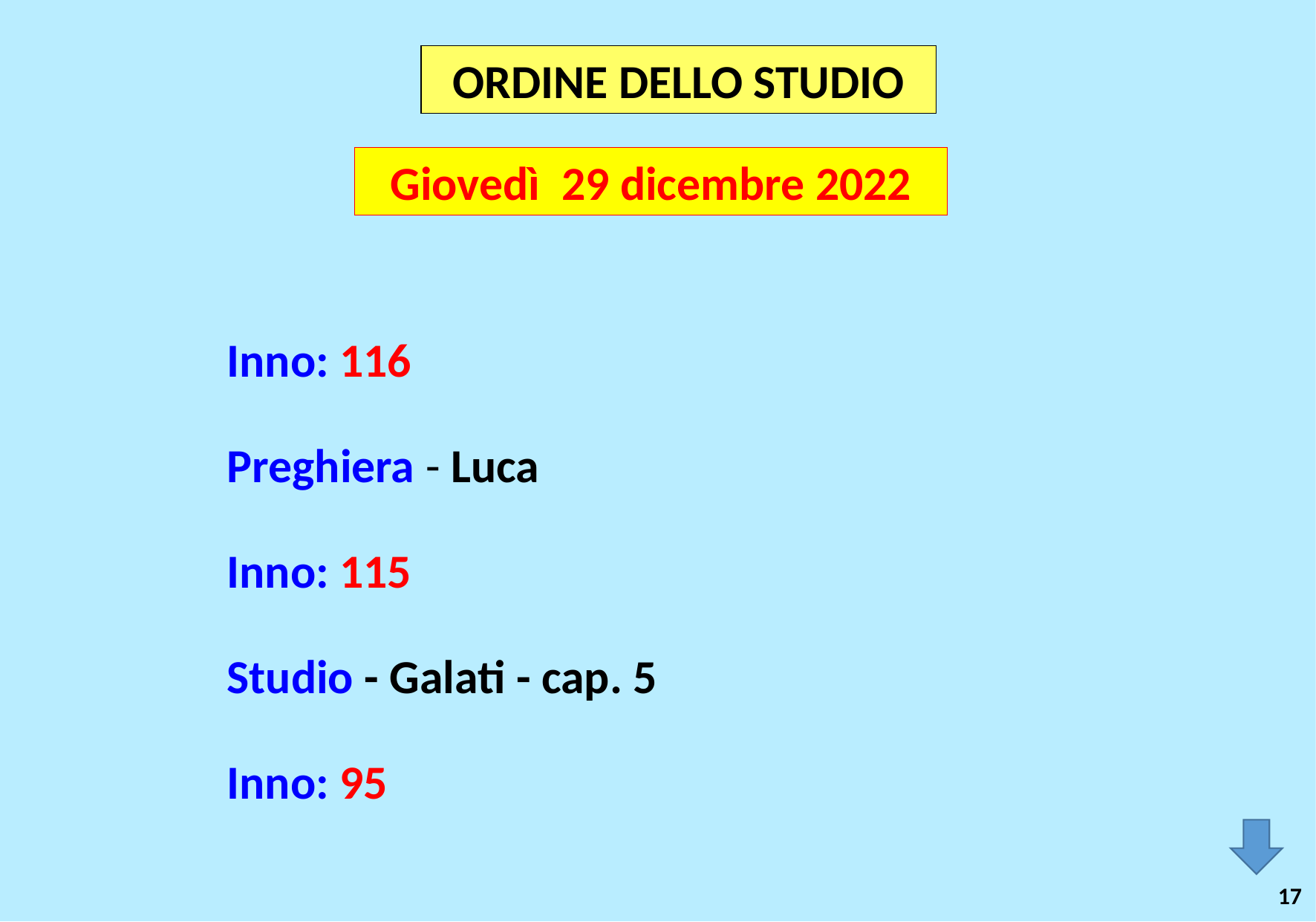

ORDINE DELLO STUDIO
Giovedì  29 dicembre 2022
Inno: 116
Preghiera - Luca
Inno: 115
Studio - Galati - cap. 5
Inno: 95

17